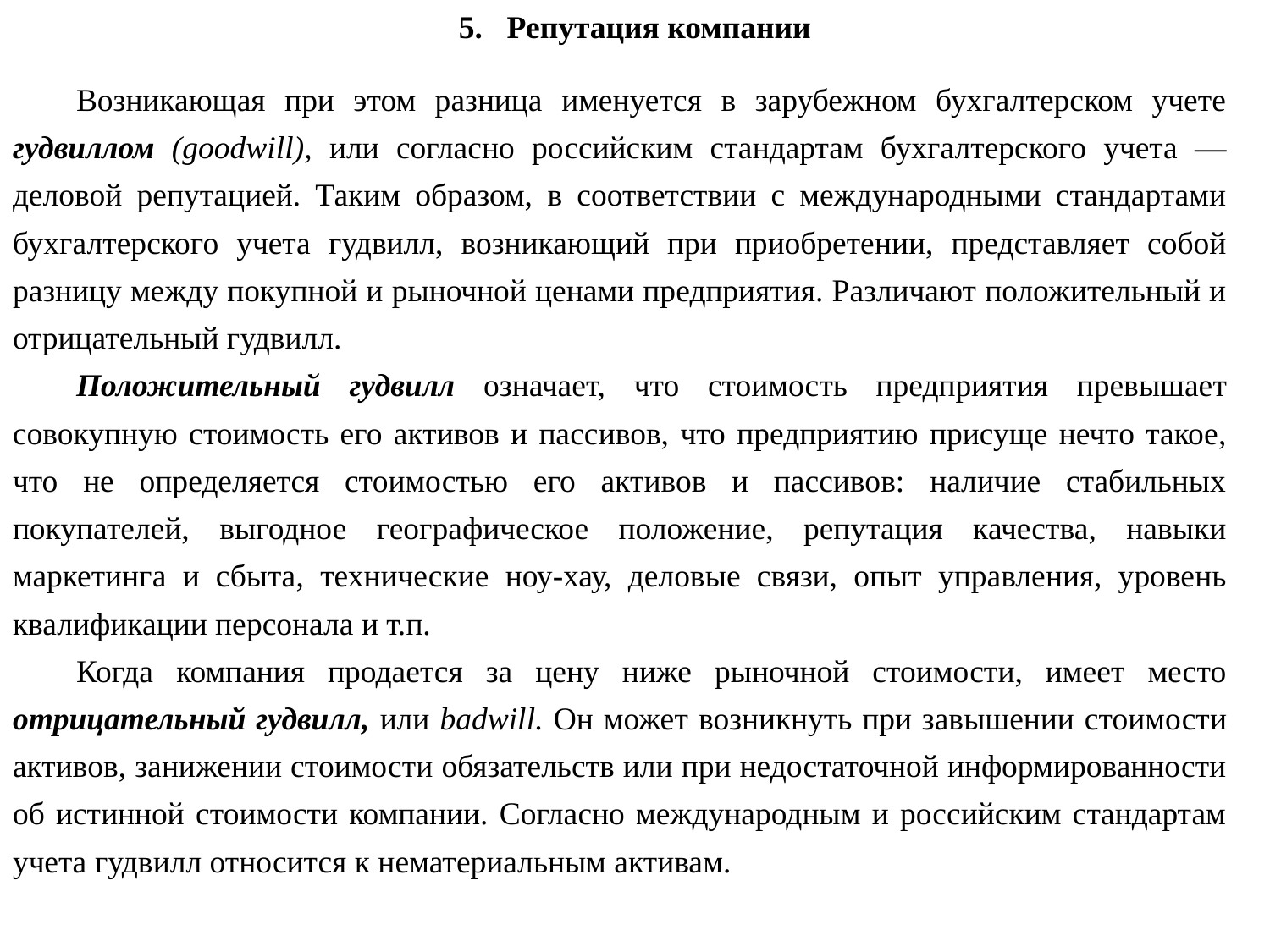

5.   Репутация компании
Возникающая при этом разница именуется в зарубежном бухгалтерском учете гудвиллом (goodwill), или согласно российским стандартам бухгалтерского учета — деловой репутацией. Таким образом, в соответствии с международными стандартами бухгалтерского учета гудвилл, возникающий при приобретении, представляет собой разницу между покупной и рыночной ценами предприятия. Различают положительный и отрицательный гудвилл.
Положительный гудвилл означает, что стоимость предприятия превышает совокупную стоимость его активов и пассивов, что предприятию присуще нечто такое, что не определяется стоимостью его активов и пассивов: наличие стабильных покупателей, выгодное географическое положение, репутация качества, навыки маркетинга и сбыта, технические ноу-хау, деловые связи, опыт управления, уровень квалификации персонала и т.п.
Когда компания продается за цену ниже рыночной стоимости, имеет место отрицательный гудвилл, или badwill. Он может возникнуть при завышении стоимости активов, занижении стоимости обязательств или при недостаточной информированности об истинной стоимости компании. Согласно международным и российским стандартам учета гудвилл относится к нематериальным активам.